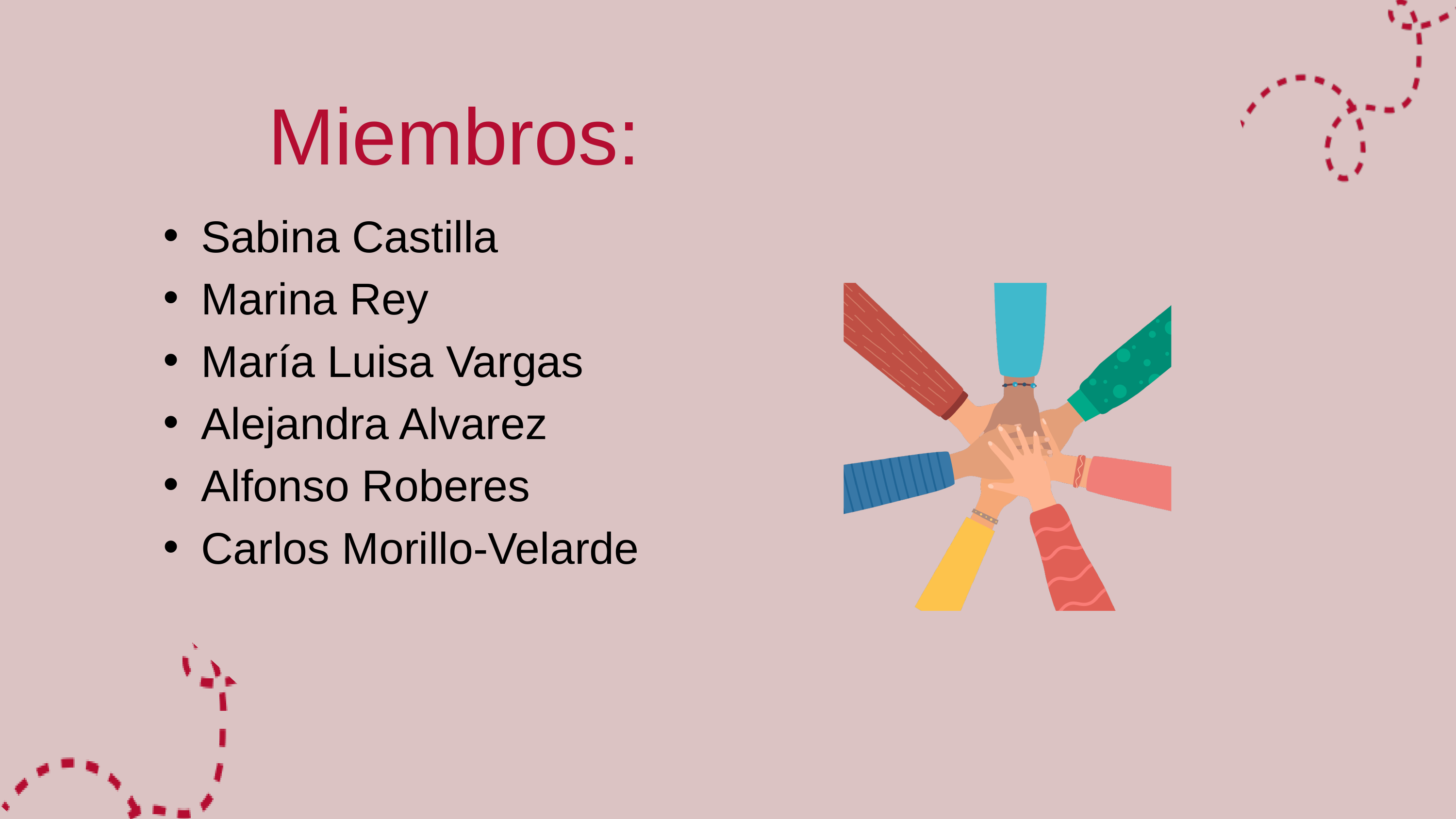

Miembros:
Sabina Castilla
Marina Rey
María Luisa Vargas
Alejandra Alvarez
Alfonso Roberes
Carlos Morillo-Velarde